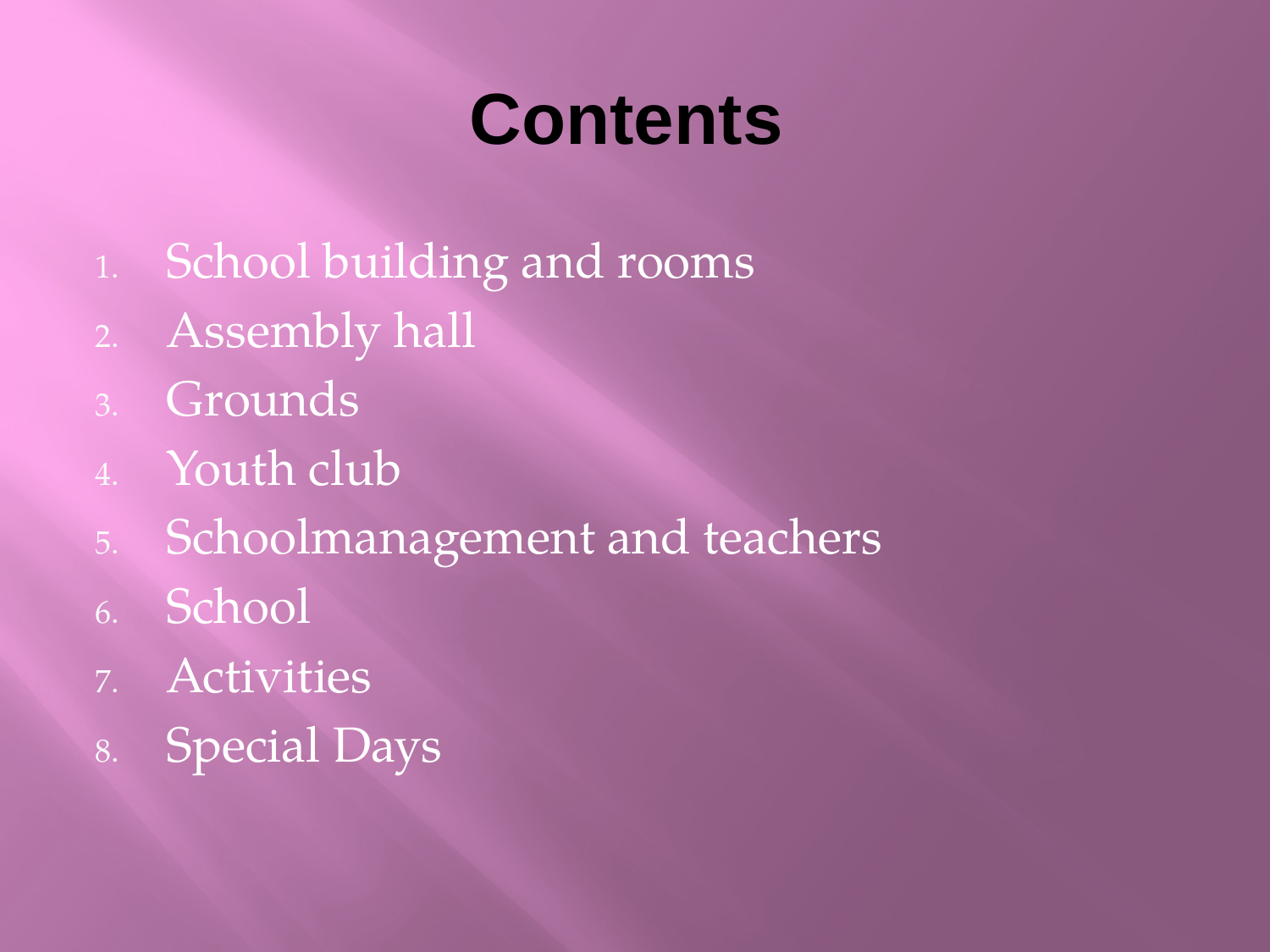

# Contents
School building and rooms
Assembly hall
Grounds
Youth club
Schoolmanagement and teachers
School
Activities
Special Days